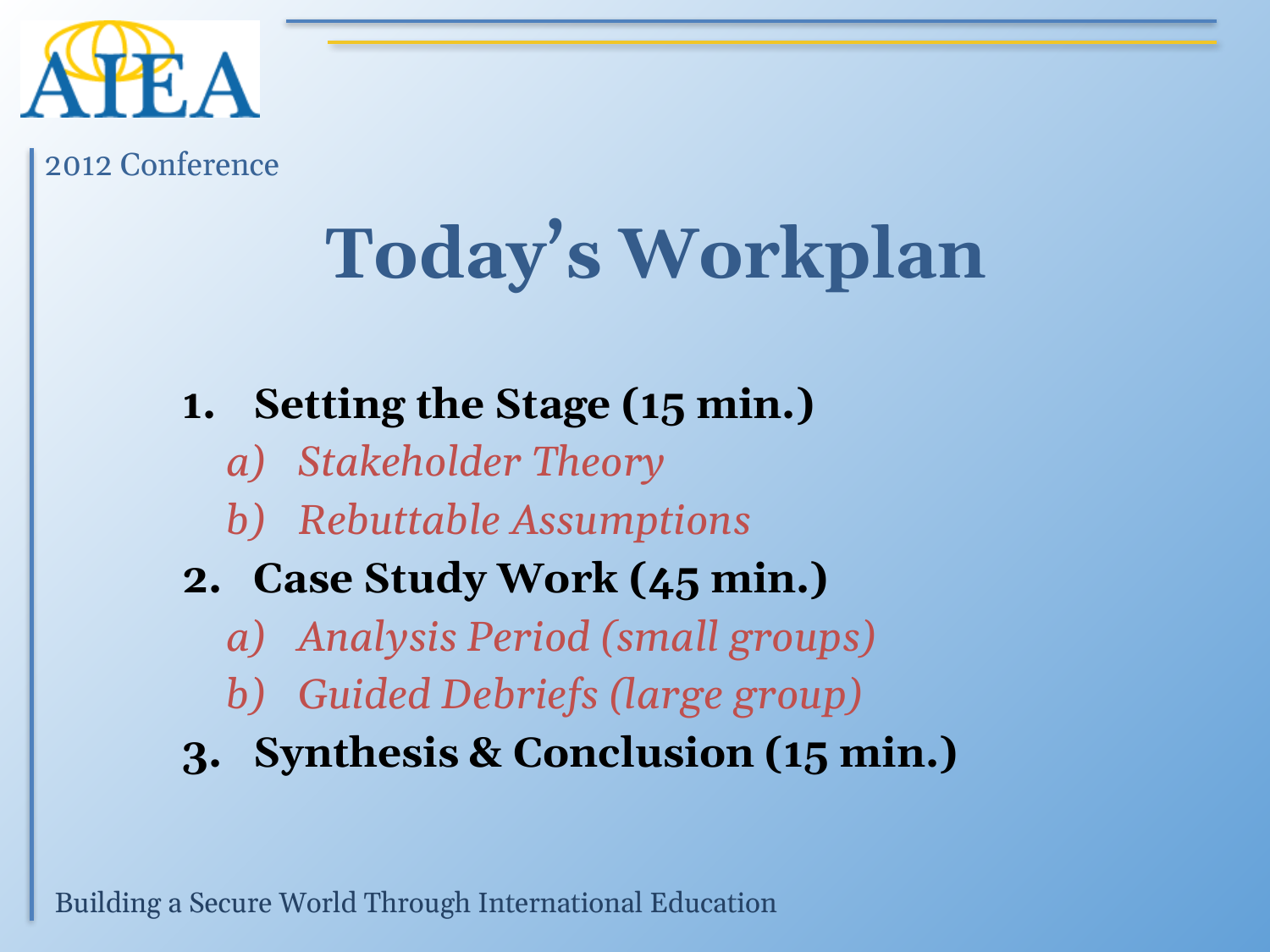

# Today’s Workplan
Setting the Stage (15 min.)
Stakeholder Theory
Rebuttable Assumptions
Case Study Work (45 min.)
Analysis Period (small groups)
Guided Debriefs (large group)
Synthesis & Conclusion (15 min.)